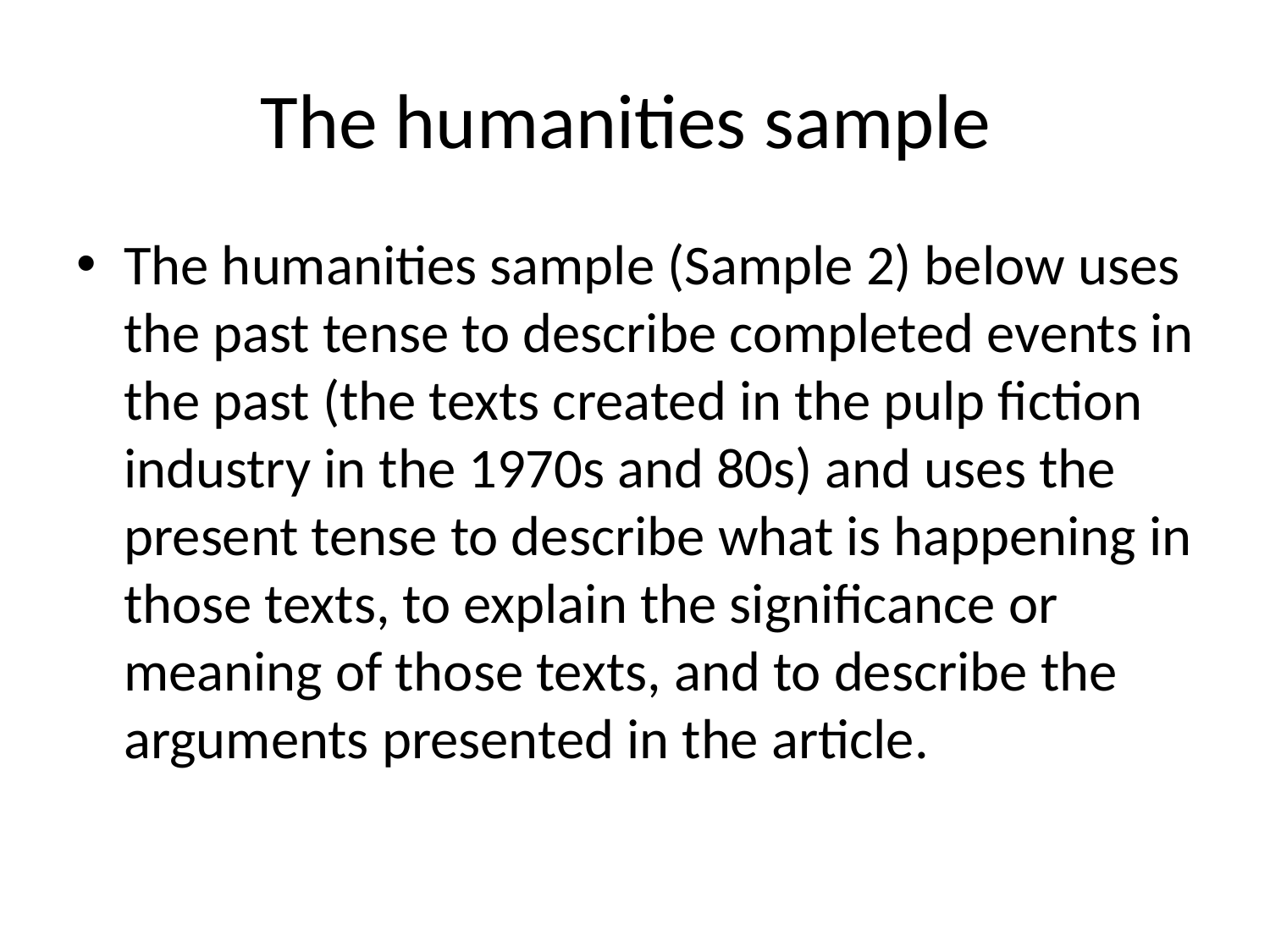

# The humanities sample
The humanities sample (Sample 2) below uses the past tense to describe completed events in the past (the texts created in the pulp fiction industry in the 1970s and 80s) and uses the present tense to describe what is happening in those texts, to explain the significance or meaning of those texts, and to describe the arguments presented in the article.